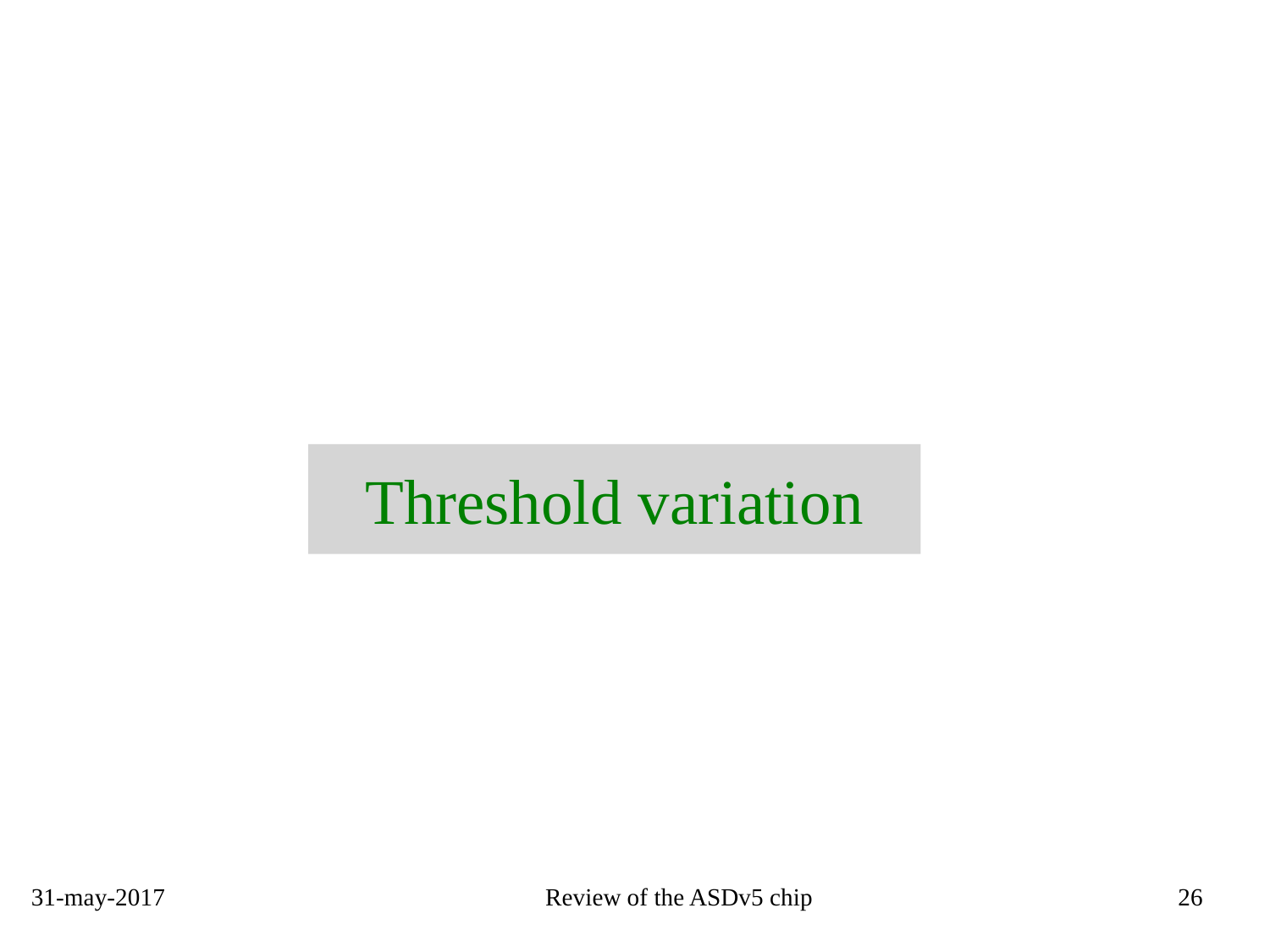

# Threshold variation
31-may-2017
26
Review of the ASDv5 chip